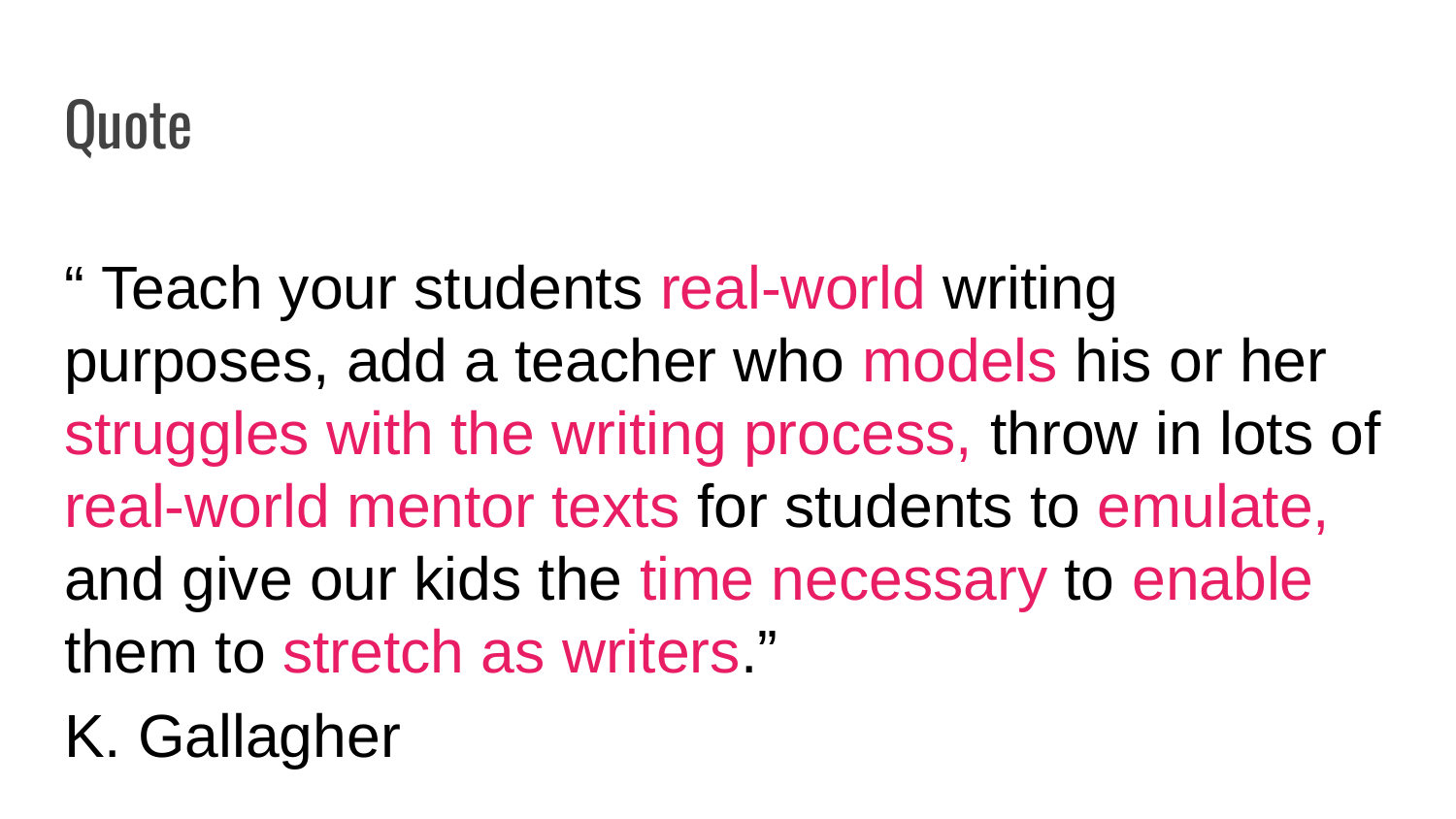

# Quote
“ Teach your students real-world writing purposes, add a teacher who models his or her struggles with the writing process, throw in lots of real-world mentor texts for students to emulate, and give our kids the time necessary to enable them to stretch as writers.”
K. Gallagher